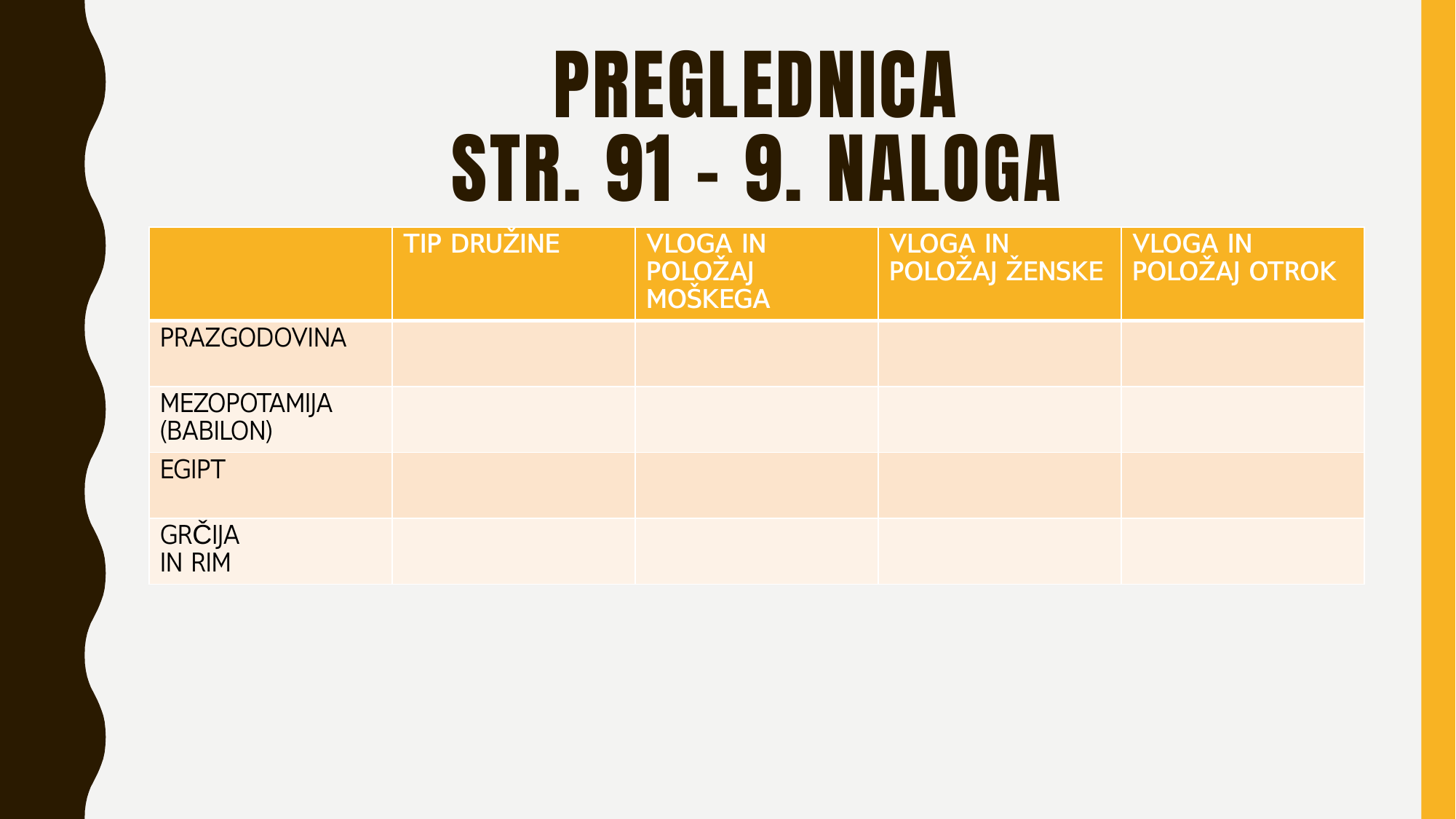

# PREGLEDNICA STR. 91 – 9. NALOGA
|  | TIP DRUŽINE | VLOGA IN POLOŽAJ MOŠKEGA | VLOGA IN POLOŽAJ ŽENSKE | VLOGA IN POLOŽAJ OTROK |
| --- | --- | --- | --- | --- |
| PRAZGODOVINA |  |  |  |  |
| MEZOPOTAMIJA (BABILON) |  |  |  |  |
| EGIPT |  |  |  |  |
| GRČIJA IN RIM |  |  |  |  |